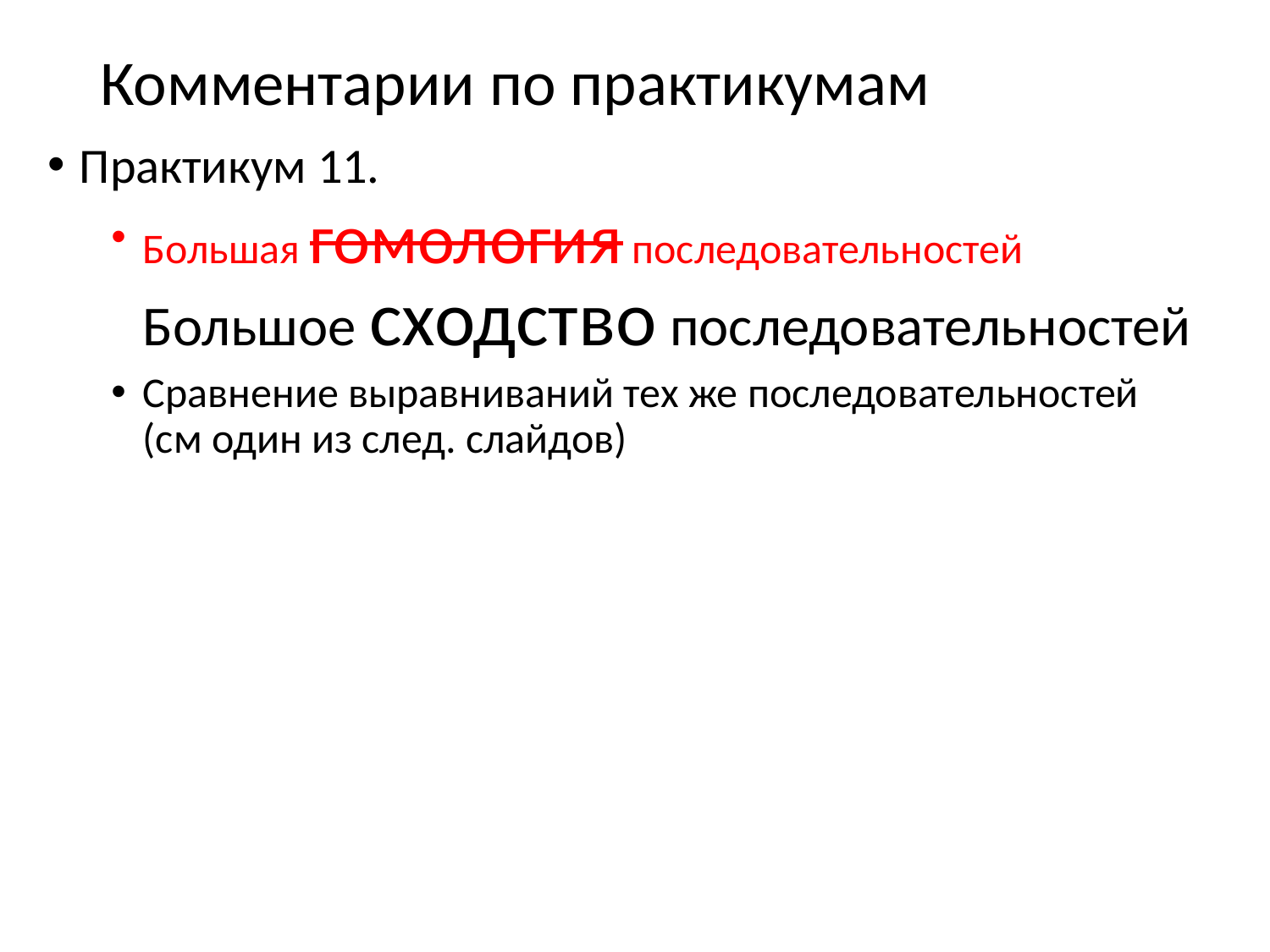

# Комментарии по практикумам
Практикум 11.
Большая гомология последовательностей
Большое сходство последовательностей
Сравнение выравниваний тех же последовательностей
(см один из след. слайдов)